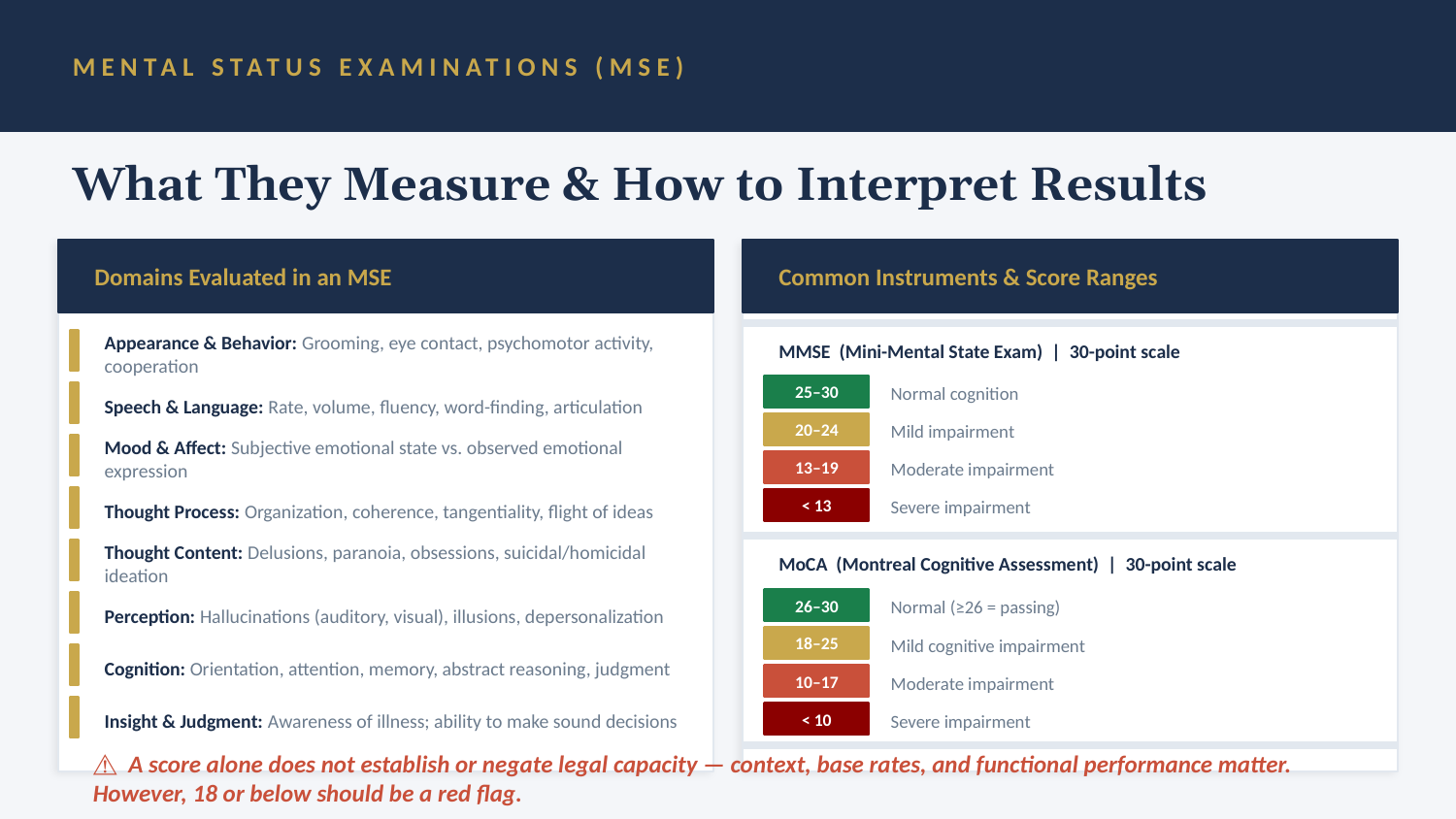

MENTAL STATUS EXAMINATIONS (MSE)
What They Measure & How to Interpret Results

Domains Evaluated in an MSE

Common Instruments & Score Ranges

MMSE  (Mini-Mental State Exam)  |  30-point scale
Appearance & Behavior: Grooming, eye contact, psychomotor activity, cooperation

25–30
Normal cognition

Speech & Language: Rate, volume, fluency, word-finding, articulation

20–24
Mild impairment

Mood & Affect: Subjective emotional state vs. observed emotional expression

13–19
Moderate impairment

Thought Process: Organization, coherence, tangentiality, flight of ideas

< 13
Severe impairment

Thought Content: Delusions, paranoia, obsessions, suicidal/homicidal ideation
MoCA  (Montreal Cognitive Assessment)  |  30-point scale

26–30

Normal (≥26 = passing)
Perception: Hallucinations (auditory, visual), illusions, depersonalization

18–25
Mild cognitive impairment

Cognition: Orientation, attention, memory, abstract reasoning, judgment

10–17
Moderate impairment

Insight & Judgment: Awareness of illness; ability to make sound decisions

< 10
Severe impairment

⚠  A score alone does not establish or negate legal capacity — context, base rates, and functional performance matter. However, 18 or below should be a red flag.